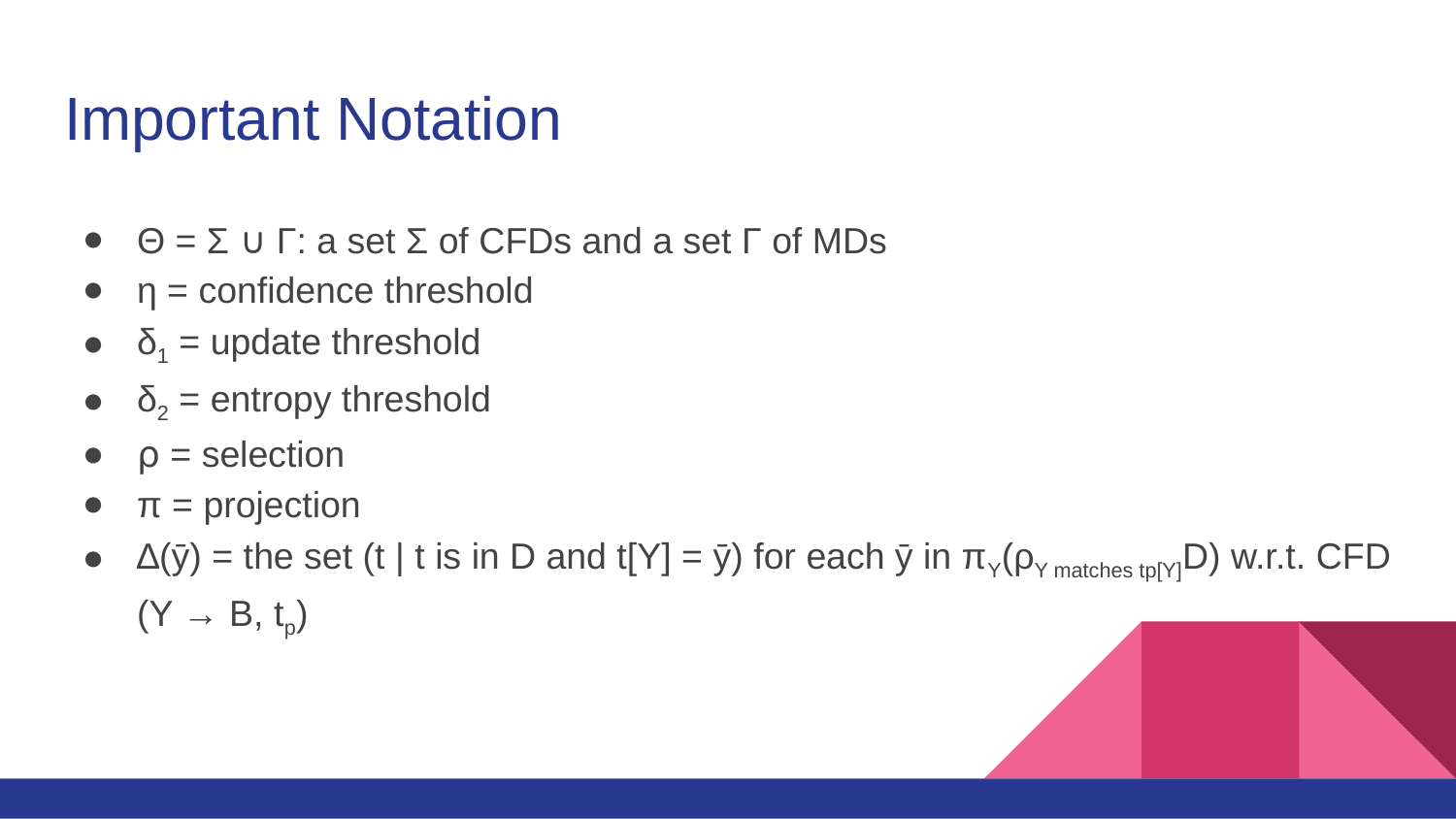

# Important Notation
Θ = Σ ∪ Γ: a set Σ of CFDs and a set Γ of MDs
η = confidence threshold
δ1 = update threshold
δ2 = entropy threshold
⍴ = selection
π = projection
∆(ȳ) = the set (t | t is in D and t[Y] = ȳ) for each ȳ in πY(ρY matches tp[Y]D) w.r.t. CFD (Y → B, tp)